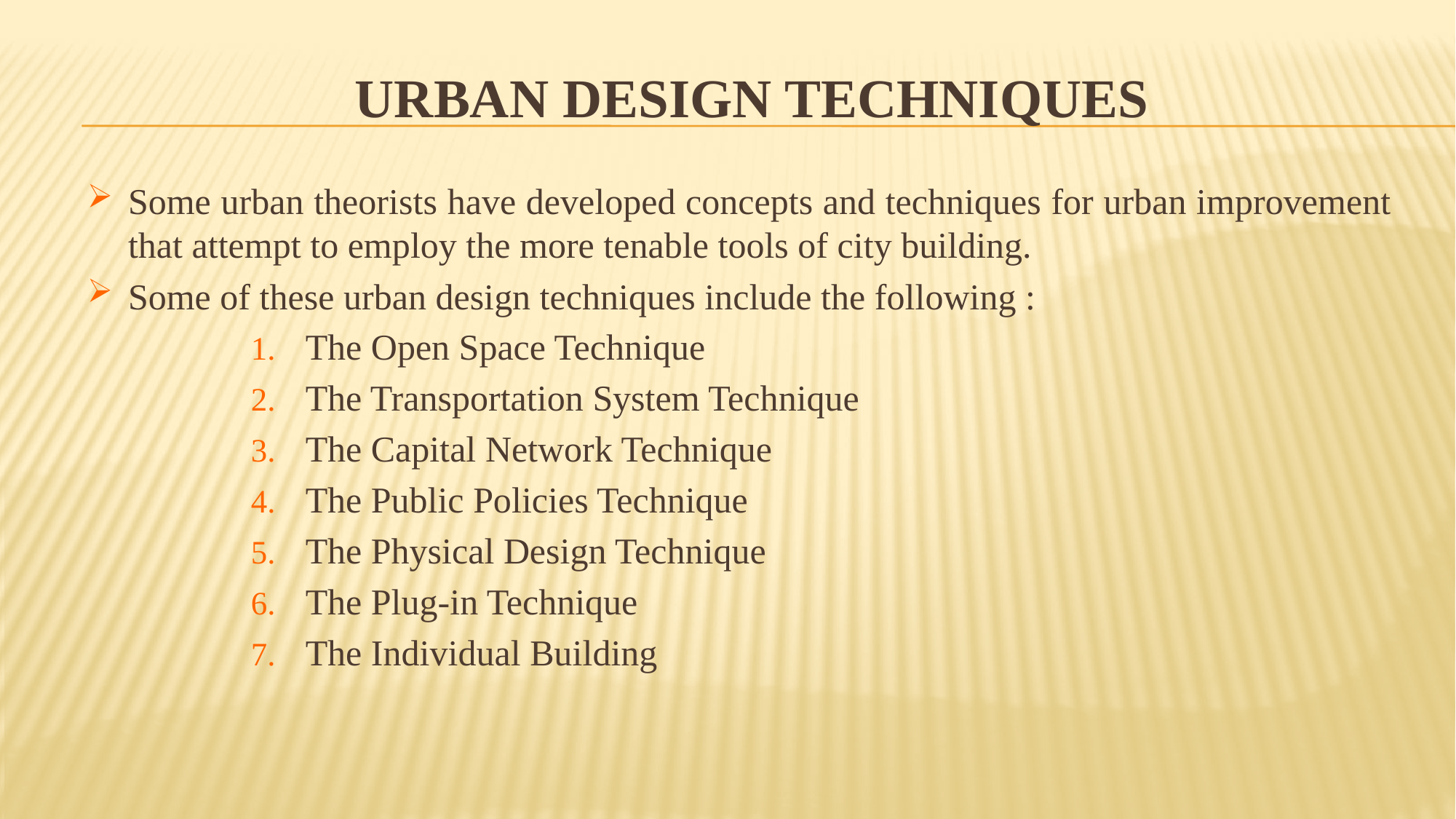

# Urban design TECHNIQUES
Some urban theorists have developed concepts and techniques for urban improvement that attempt to employ the more tenable tools of city building.
Some of these urban design techniques include the following :
The Open Space Technique
The Transportation System Technique
The Capital Network Technique
The Public Policies Technique
The Physical Design Technique
The Plug-in Technique
The Individual Building